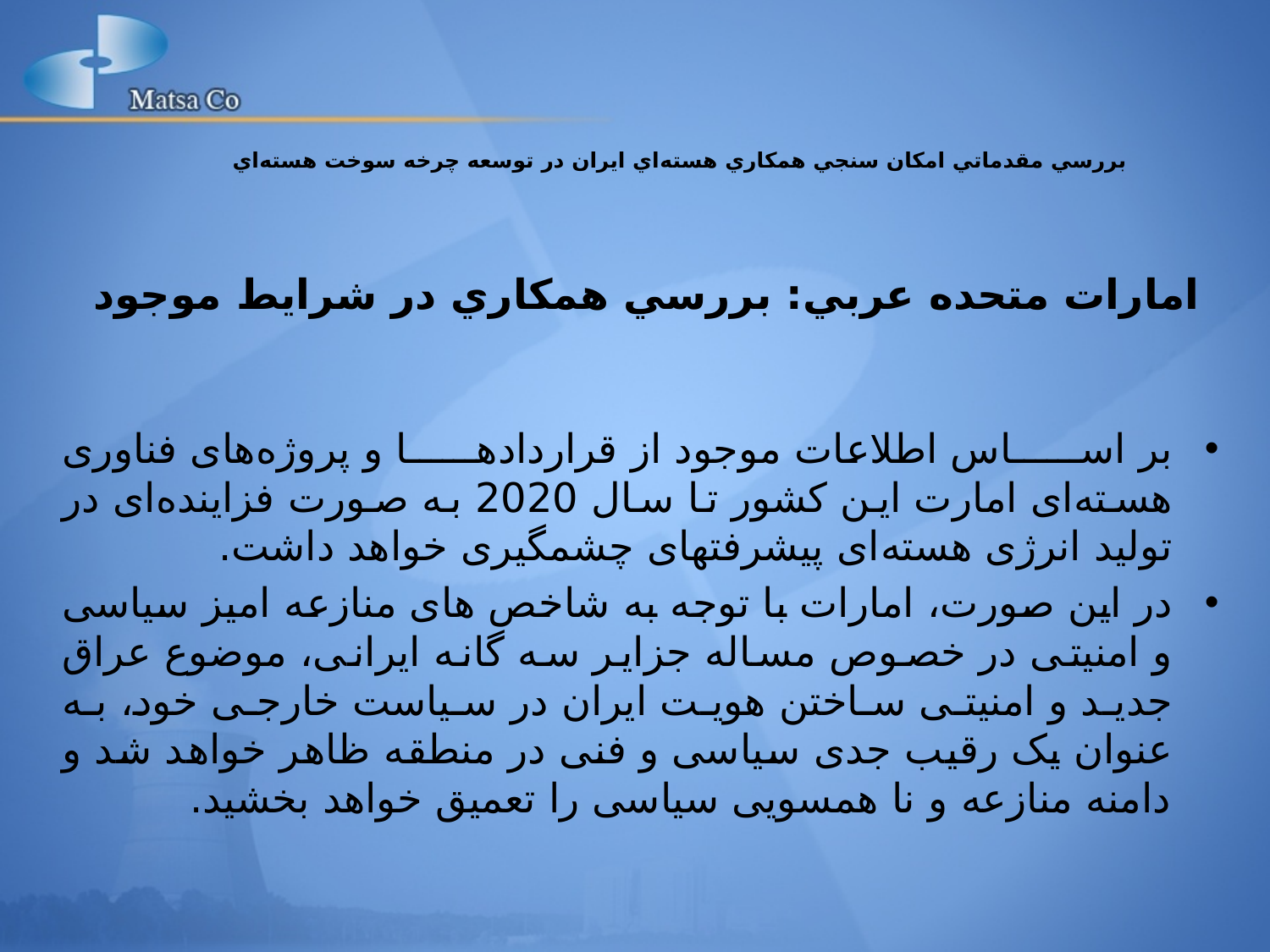

بررسي مقدماتي امکان سنجي همکاري هسته‌اي ايران در توسعه چرخه سوخت هسته‌اي
# امارات متحده عربي: بررسي همکاري در شرايط موجود
بر اساس اطلاعات موجود از قراردادها و پروژه‌های فناوری هسته‌ای امارت این کشور تا سال 2020 به صورت فزاینده‌ای در تولید انرژی هسته‌ای پیشرفتهای چشمگیری خواهد داشت.
در این صورت، امارات با توجه به شاخص های منازعه امیز سیاسی و امنیتی در خصوص مساله جزایر سه گانه ایرانی، موضوع عراق جدید و امنیتی ساختن هویت ایران در سیاست خارجی خود، به عنوان یک رقیب جدی سیاسی و فنی در منطقه ظاهر خواهد شد و دامنه منازعه و نا همسویی سیاسی را تعمیق خواهد بخشید.